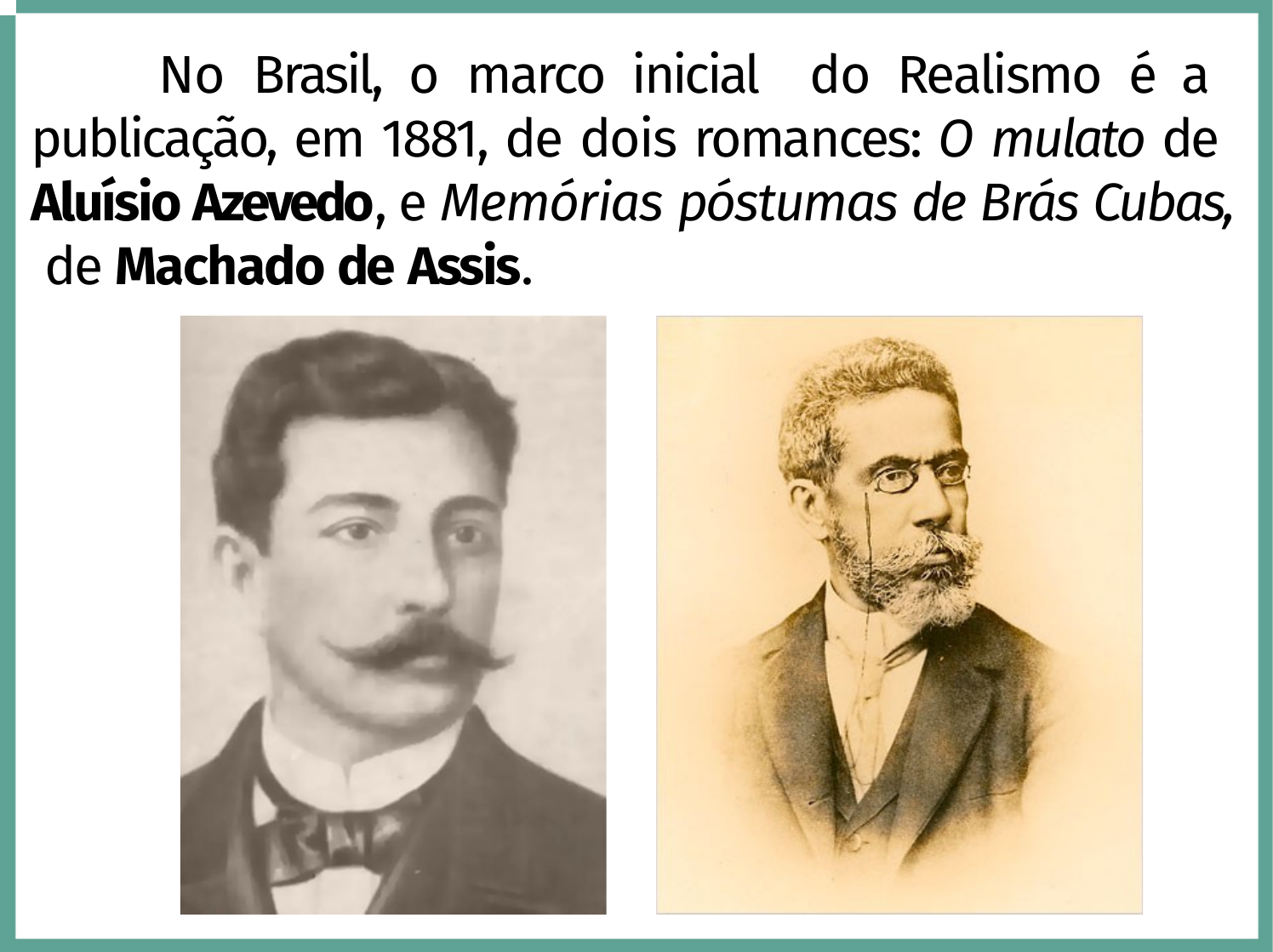

# No Brasil, o marco inicial  do Realismo é a  publicação, em 1881, de dois romances: O mulato de  Aluísio Azevedo, e Memórias póstumas de Brás Cubas,  de Machado de Assis.